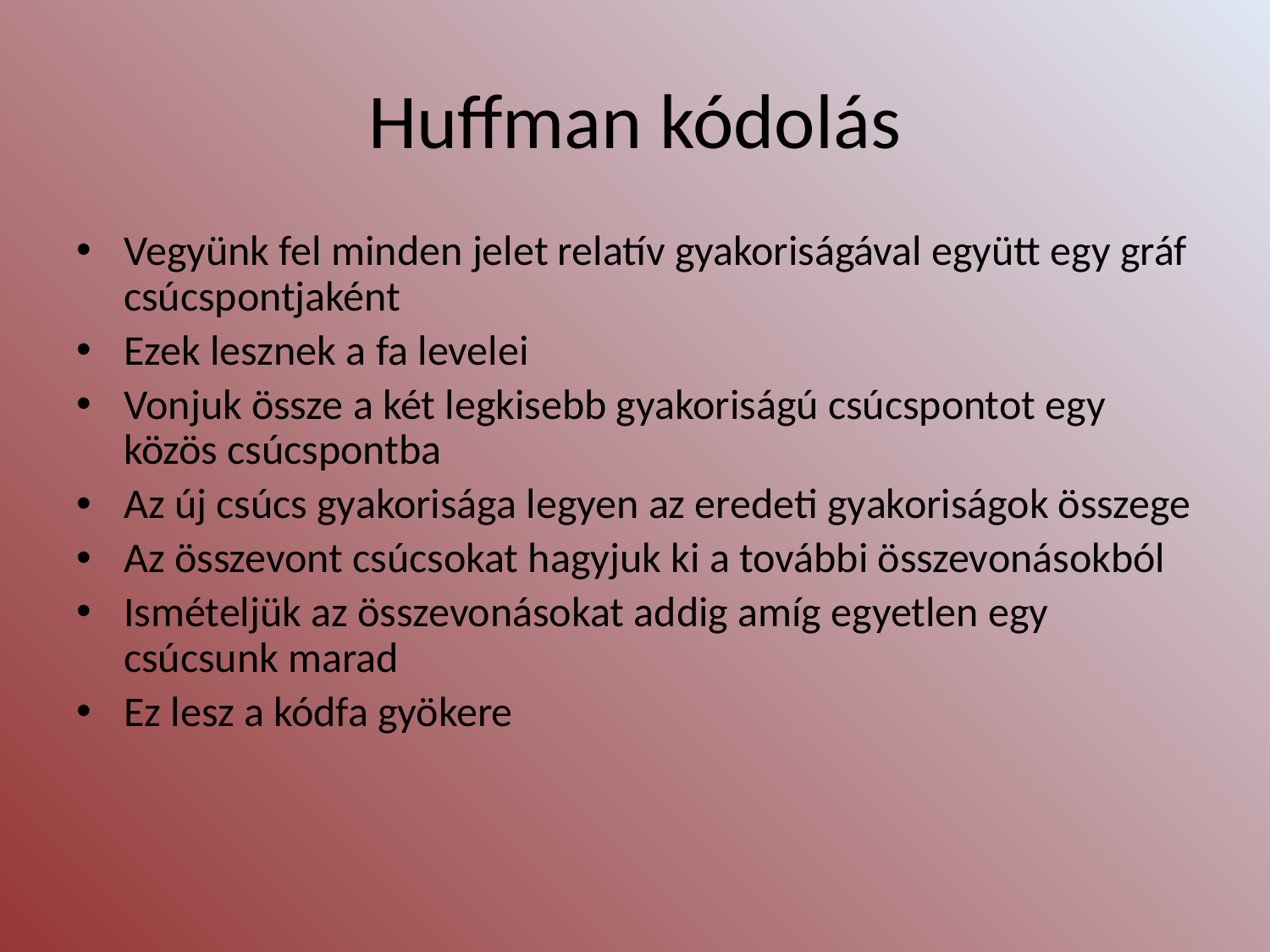

# Huffman kódolás
Vegyünk fel minden jelet relatív gyakoriságával együtt egy gráf csúcspontjaként
Ezek lesznek a fa levelei
Vonjuk össze a két legkisebb gyakoriságú csúcspontot egy közös csúcspontba
Az új csúcs gyakorisága legyen az eredeti gyakoriságok összege
Az összevont csúcsokat hagyjuk ki a további összevonásokból
Ismételjük az összevonásokat addig amíg egyetlen egy csúcsunk marad
Ez lesz a kódfa gyökere